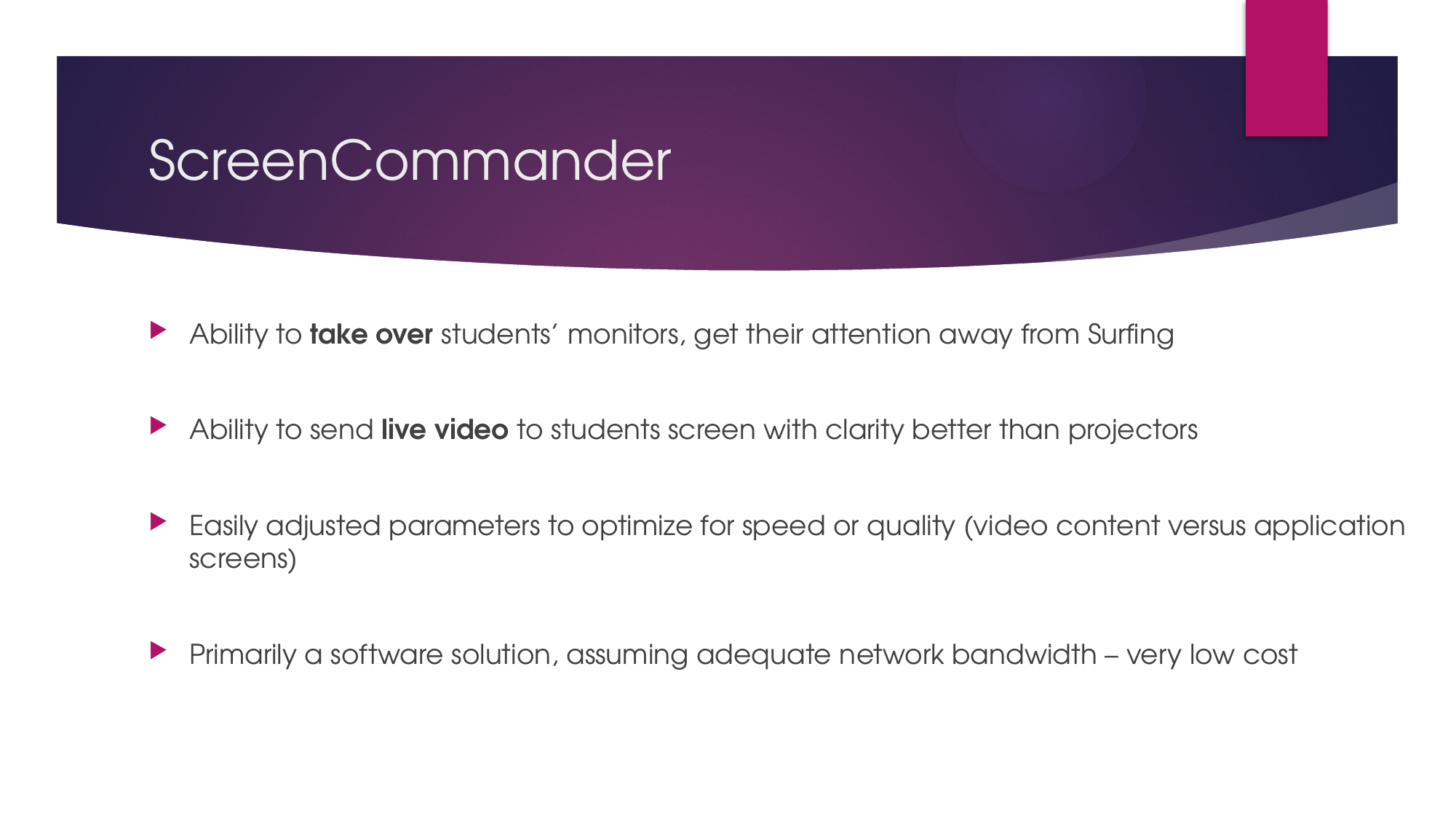

# ScreenCommander
Ability to take over students’ monitors, get their attention away from Surfing

Ability to send live video to students screen with clarity better than projectors

Easily adjusted parameters to optimize for speed or quality (video content versus application screens)

Primarily a software solution, assuming adequate network bandwidth – very low cost